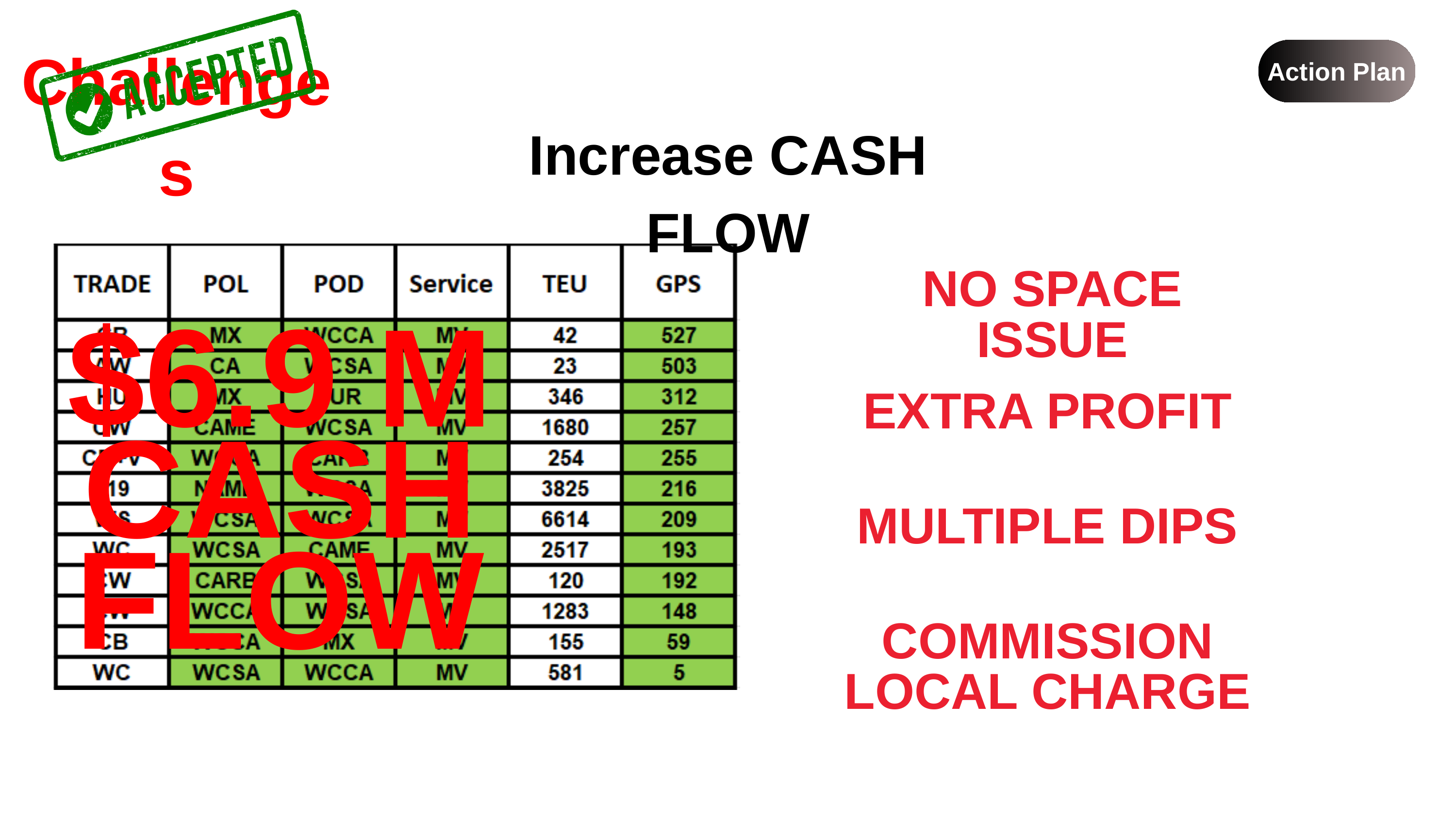

Challenges

Action Plan

Increase CASH FLOW

NO SPACE ISSUE
$6.9 M CASH FLOW
EXTRA PROFIT
MULTIPLE DIPS
COMMISSION
LOCAL CHARGE